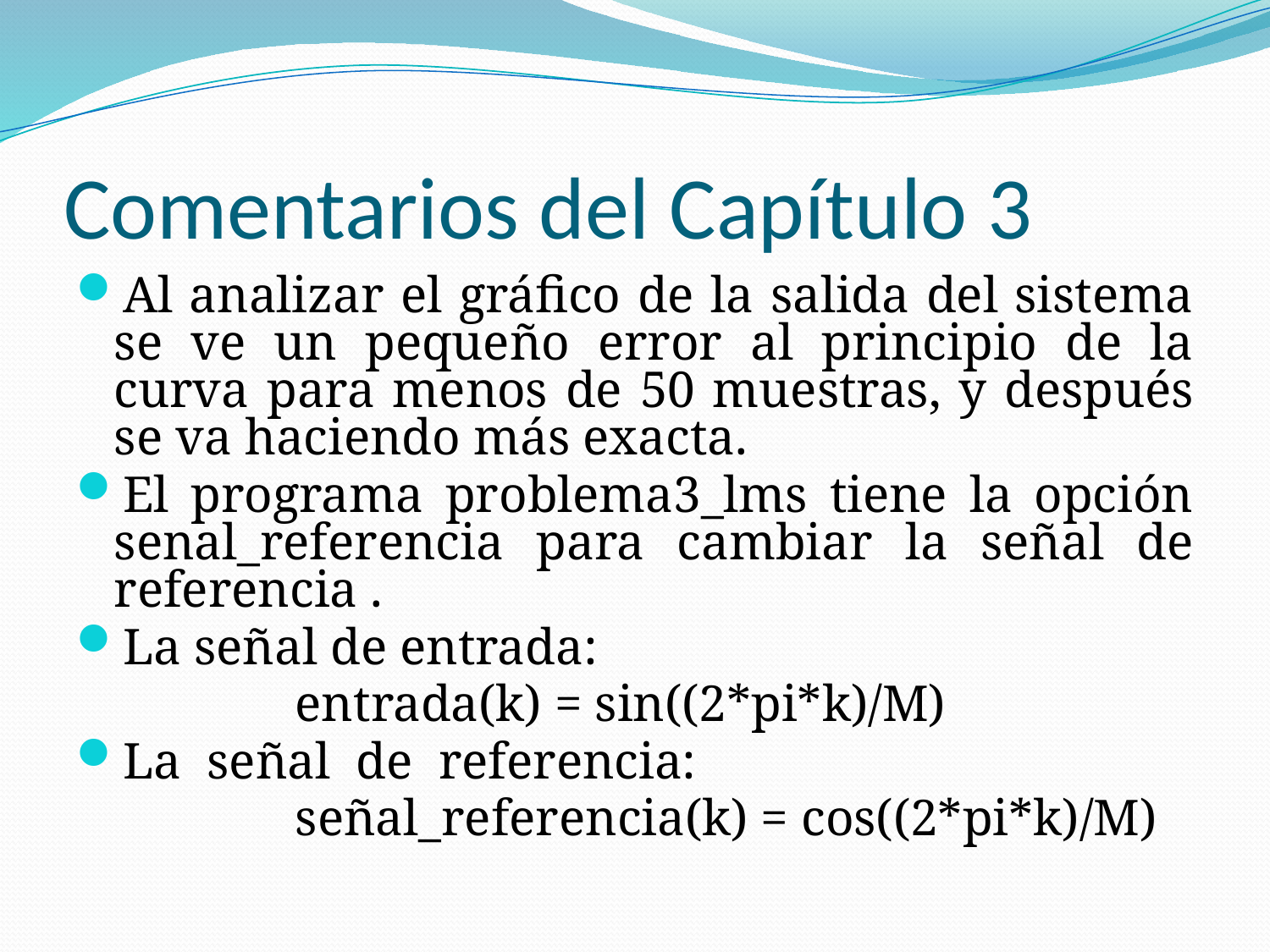

# Comentarios del Capítulo 3
Al analizar el gráfico de la salida del sistema se ve un pequeño error al principio de la curva para menos de 50 muestras, y después se va haciendo más exacta.
El programa problema3_lms tiene la opción senal_referencia para cambiar la señal de referencia .
La señal de entrada:
                 entrada(k) = sin((2*pi*k)/M)
La  señal  de  referencia:
                 señal_referencia(k) = cos((2*pi*k)/M)